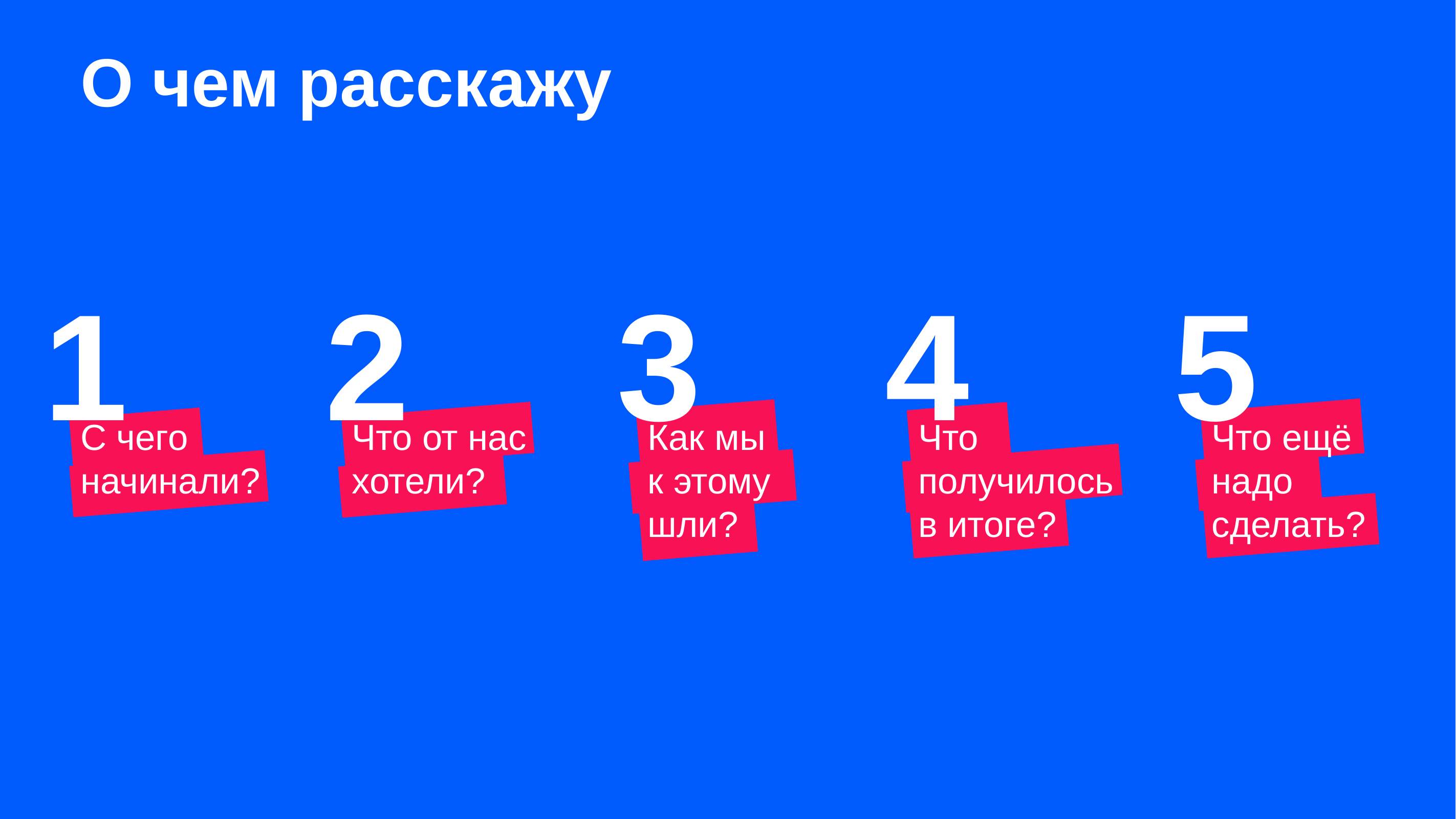

# О чем расскажу
1
2
3
4
5

С чего начинали?

Что от нас хотели?
Как мы
к этому шли?
Что получилось в итоге?
Что ещё надо сделать?